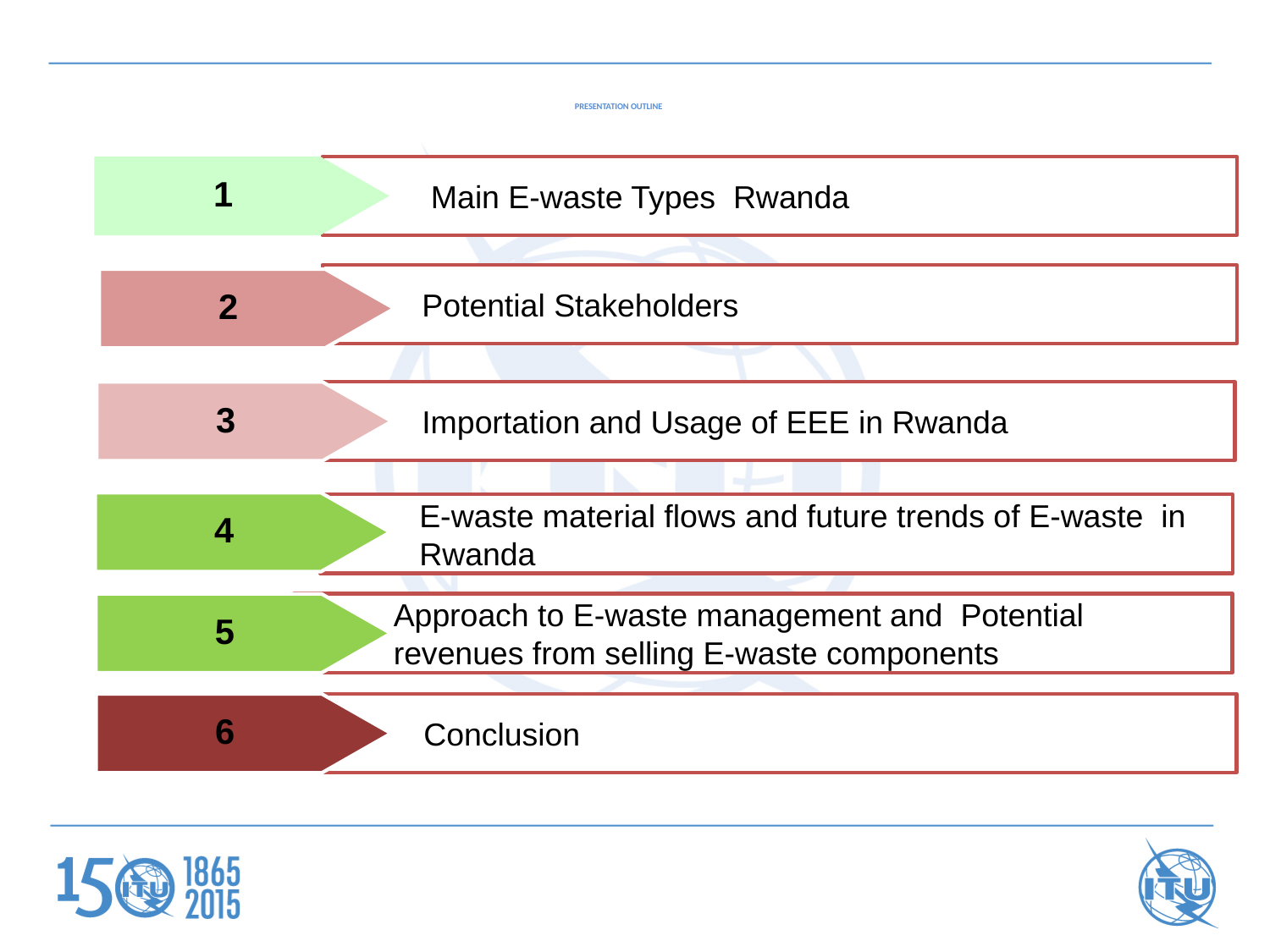

# PRESENTATION OUTLINE

1
 Main E-waste Types  Rwanda

Potential Stakeholders

2

Importation and Usage of EEE in Rwanda

3
4

E-waste material flows and future trends of E-waste  in Rwanda

Approach to E-waste management and  Potential revenues from selling E-waste components
5

Conclusion

6